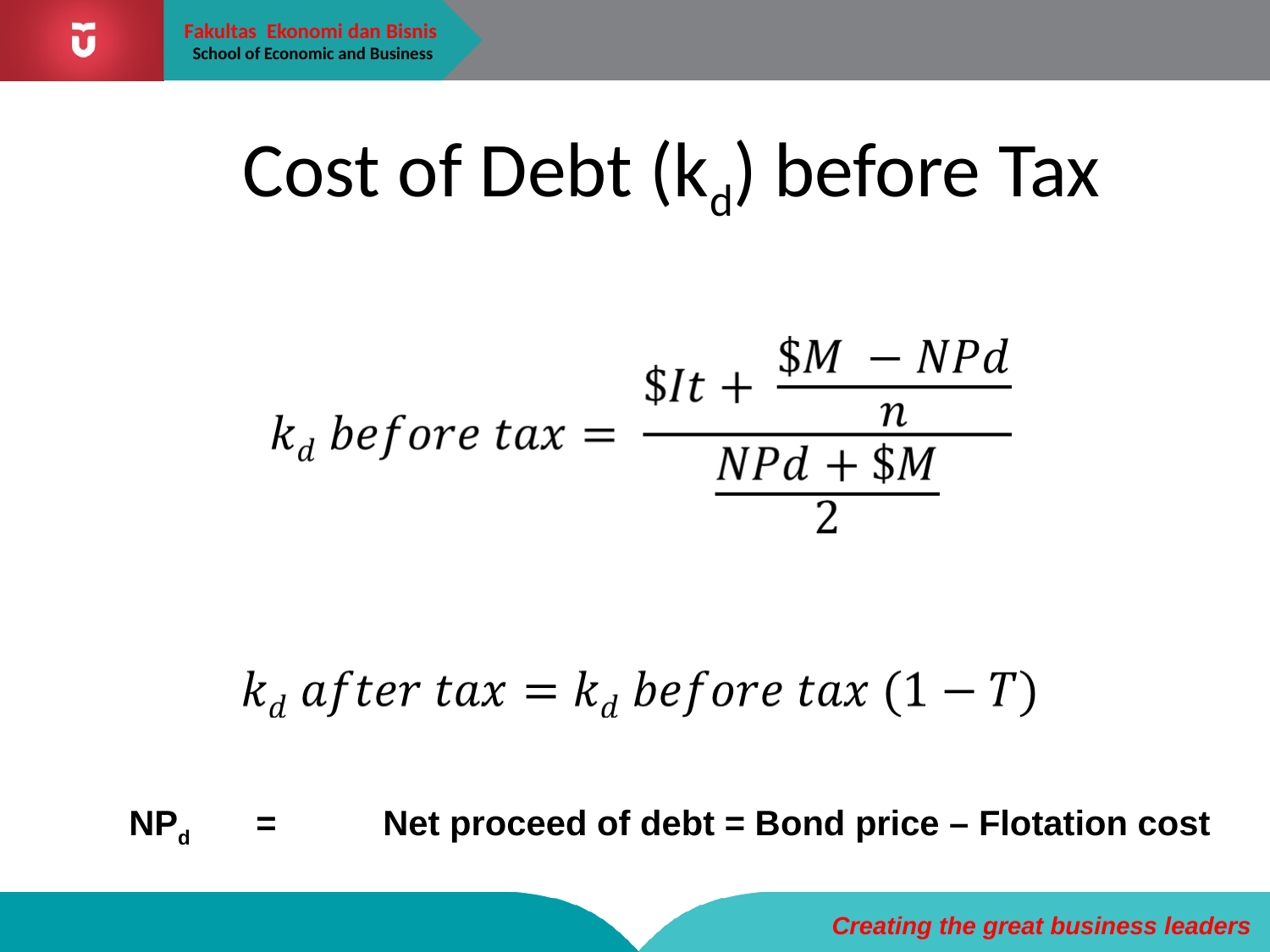

# Cost of Debt (kd) before Tax

NPd 	=	Net proceed of debt = Bond price – Flotation cost